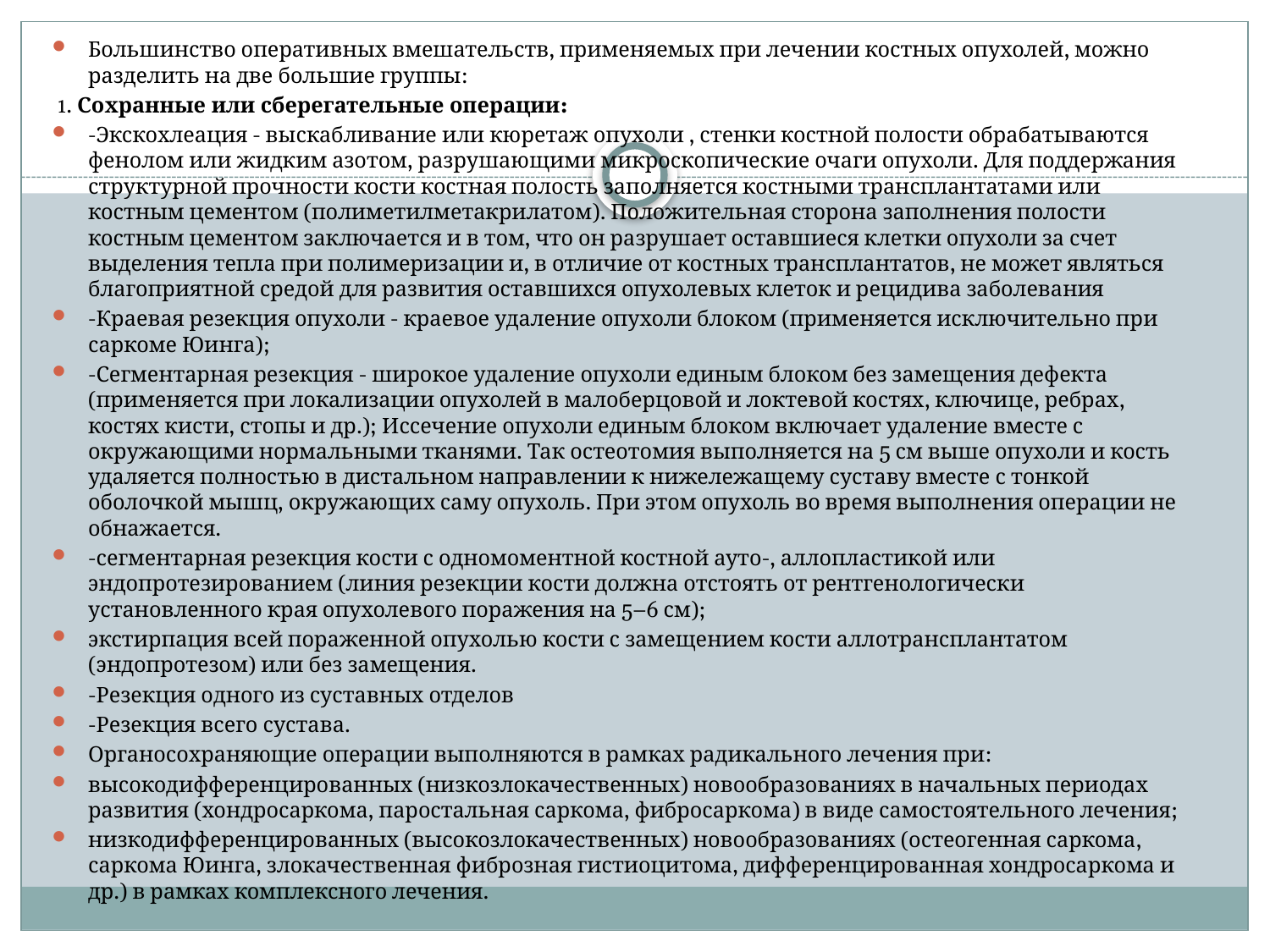

Большинство оперативных вмешательств, применяемых при лечении костных опухолей, можно разделить на две большие группы:
 1. Сохранные или сберегательные операции:
-Экскохлеация - выскабливание или кюретаж опухоли , стенки костной полости обрабатываются фенолом или жидким азотом, разрушающими микроскопические очаги опухоли. Для поддержания структурной прочности кости костная полость заполняется костными трансплантатами или костным цементом (полиметилметакрилатом). Положительная сторона заполнения полости костным цементом заключается и в том, что он разрушает оставшиеся клетки опухоли за счет выделения тепла при полимеризации и, в отличие от костных трансплантатов, не может являться благоприятной средой для развития оставшихся опухолевых клеток и рецидива заболевания
-Краевая резекция опухоли - краевое удаление опухоли блоком (применяется исключительно при саркоме Юинга);
-Сегментарная резекция - широкое удаление опухоли единым блоком без замещения дефекта (применяется при локализации опухолей в малоберцовой и локтевой костях, ключице, ребрах, костях кисти, стопы и др.); Иссечение опухоли единым блоком включает удаление вместе с окружающими нормальными тканями. Так остеотомия выполняется на 5 см выше опухоли и кость удаляется полностью в дистальном направлении к нижележащему суставу вместе с тонкой оболочкой мышц, окружающих саму опухоль. При этом опухоль во время выполнения операции не обнажается.
-сегментарная резекция кости с одномоментной костной ауто-, аллопластикой или эндопротезированием (линия резекции кости должна отстоять от рентгенологически установленного края опухолевого поражения на 5–6 см);
экстирпация всей пораженной опухолью кости с замещением кости аллотрансплантатом (эндопротезом) или без замещения.
-Резекция одного из суставных отделов
-Резекция всего сустава.
Органосохраняющие операции выполняются в рамках радикального лечения при:
высокодифференцированных (низкозлокачественных) новообразованиях в начальных периодах развития (хондросаркома, паростальная саркома, фибросаркома) в виде самостоятельного лечения;
низкодифференцированных (высокозлокачественных) новообразованиях (остеогенная саркома, саркома Юинга, злокачественная фиброзная гистиоцитома, дифференцированная хондросаркома и др.) в рамках комплексного лечения.